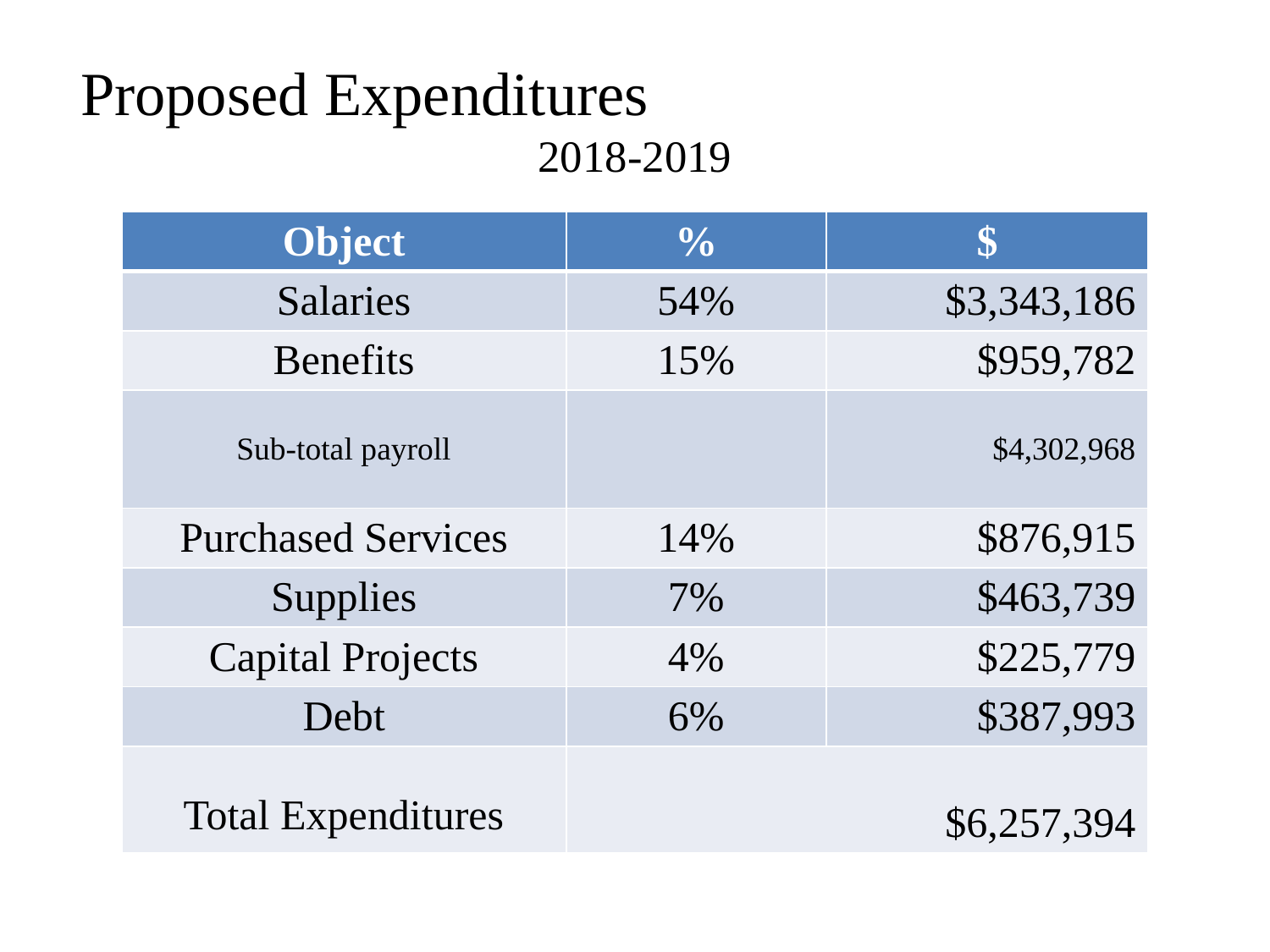

# Proposed Expenditures                                    2018-2019
| Object | % | $ |
| --- | --- | --- |
| Salaries | 54% | $3,343,186 |
| Benefits | 15% | $959,782 |
| Sub-total payroll |  | $4,302,968 |
| Purchased Services | 14% | $876,915 |
| Supplies | 7% | $463,739 |
| Capital Projects | 4% | $225,779 |
| Debt | 6% | $387,993 |
| Total Expenditures | $6,257,394 |  |